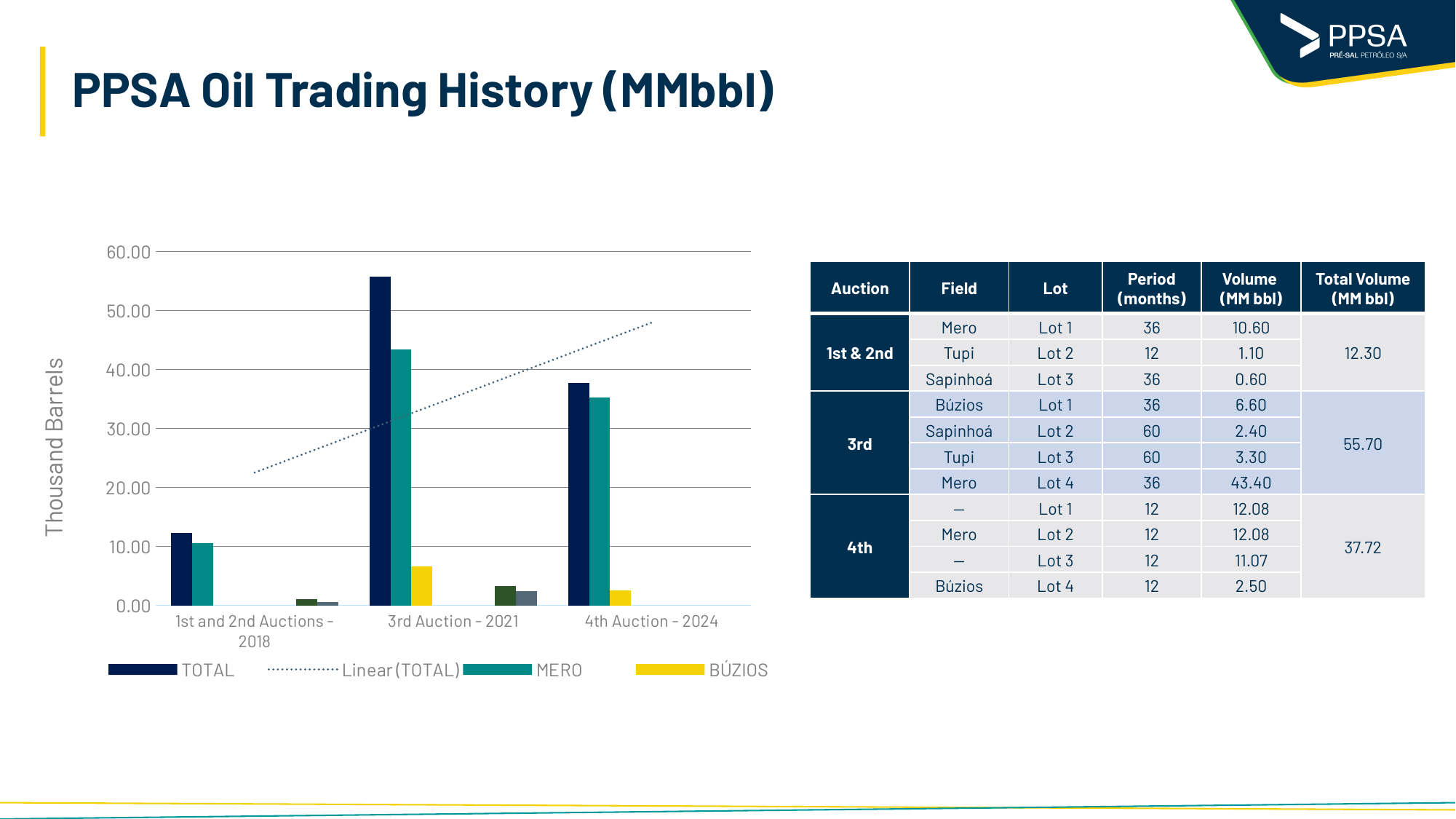

# PPSA Oil Trading History (MMbbl)

### Chart

| Category | TOTAL | MERO | BÚZIOS | SÉPIA | ITAPU | N CARCARÁ | TUPI | SAPINHOÁ |
|---|---|---|---|---|---|---|---|---|
| 1st and 2nd Auctions - 2018 | 12.299999999999999 | 10.6 | None | None | None | None | 1.1 | 0.6 |
| 3rd Auction - 2021 | 55.699999999999996 | 43.4 | 6.6 | None | None | None | 3.3 | 2.4 |
| 4th Auction - 2024 | 37.738800000000005 | 35.22288 | 2.51592 | None | None | None | None | None |
| Auction | Field | Lot | Period (months) | Volume (MM bbl) | Total Volume (MM bbl) |
| --- | --- | --- | --- | --- | --- |
| 1st & 2nd | Mero | Lot 1 | 36 | 10.60 | 12.30 |
|  | Tupi | Lot 2 | 12 | 1.10 |  |
|  | Sapinhoá | Lot 3 | 36 | 0.60 |  |
| 3rd | Búzios | Lot 1 | 36 | 6.60 | 55.70 |
|  | Sapinhoá | Lot 2 | 60 | 2.40 |  |
|  | Tupi | Lot 3 | 60 | 3.30 |  |
|  | Mero | Lot 4 | 36 | 43.40 |  |
| 4th | — | Lot 1 | 12 | 12.08 | 37.72 |
|  | Mero | Lot 2 | 12 | 12.08 |  |
|  | — | Lot 3 | 12 | 11.07 |  |
|  | Búzios | Lot 4 | 12 | 2.50 |  |